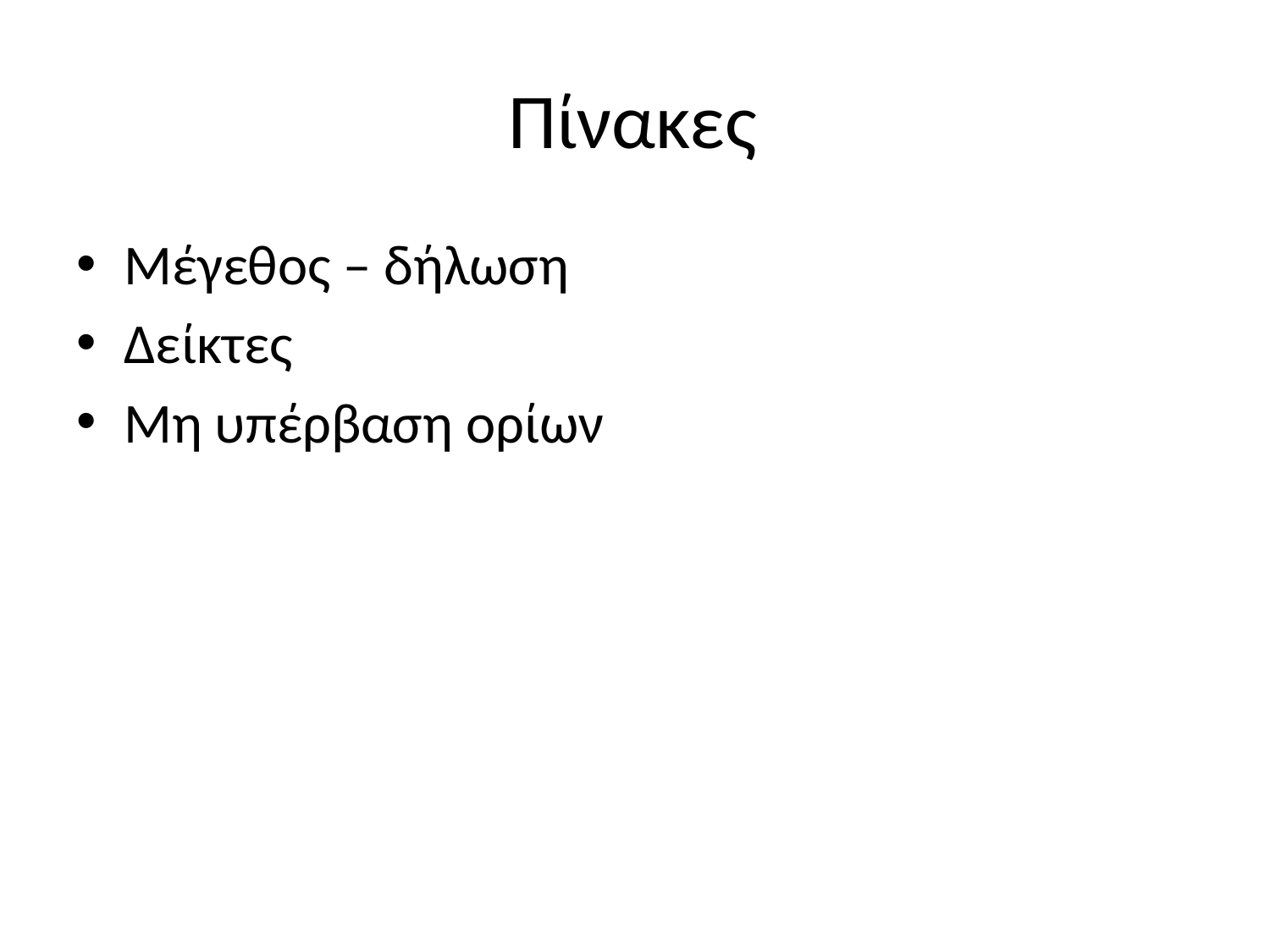

# Πίνακες
Μέγεθος – δήλωση
Δείκτες
Μη υπέρβαση ορίων